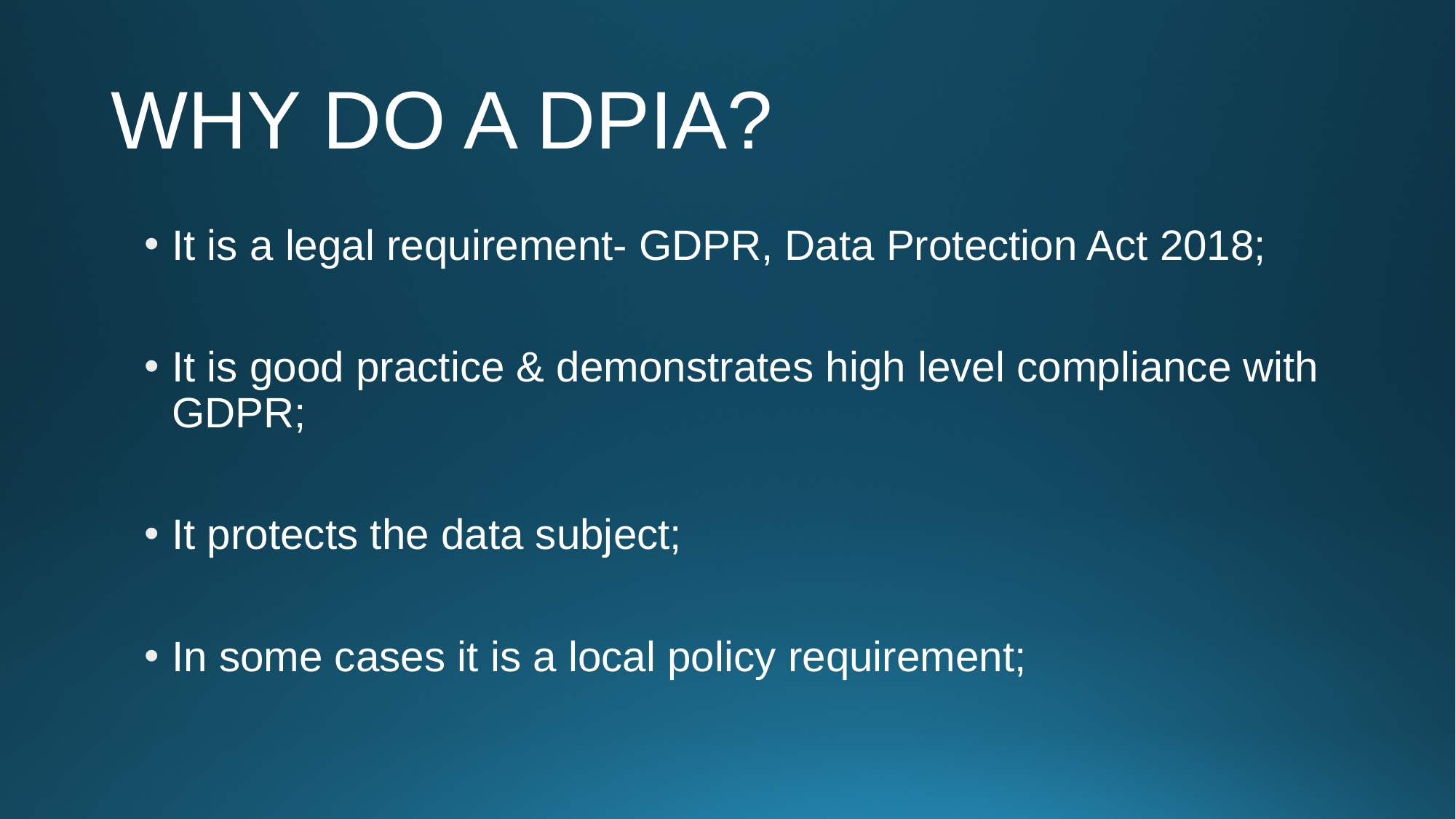

# WHY DO A DPIA?
It is a legal requirement- GDPR, Data Protection Act 2018;

It is good practice & demonstrates high level compliance with GDPR;

It protects the data subject;

In some cases it is a local policy requirement;